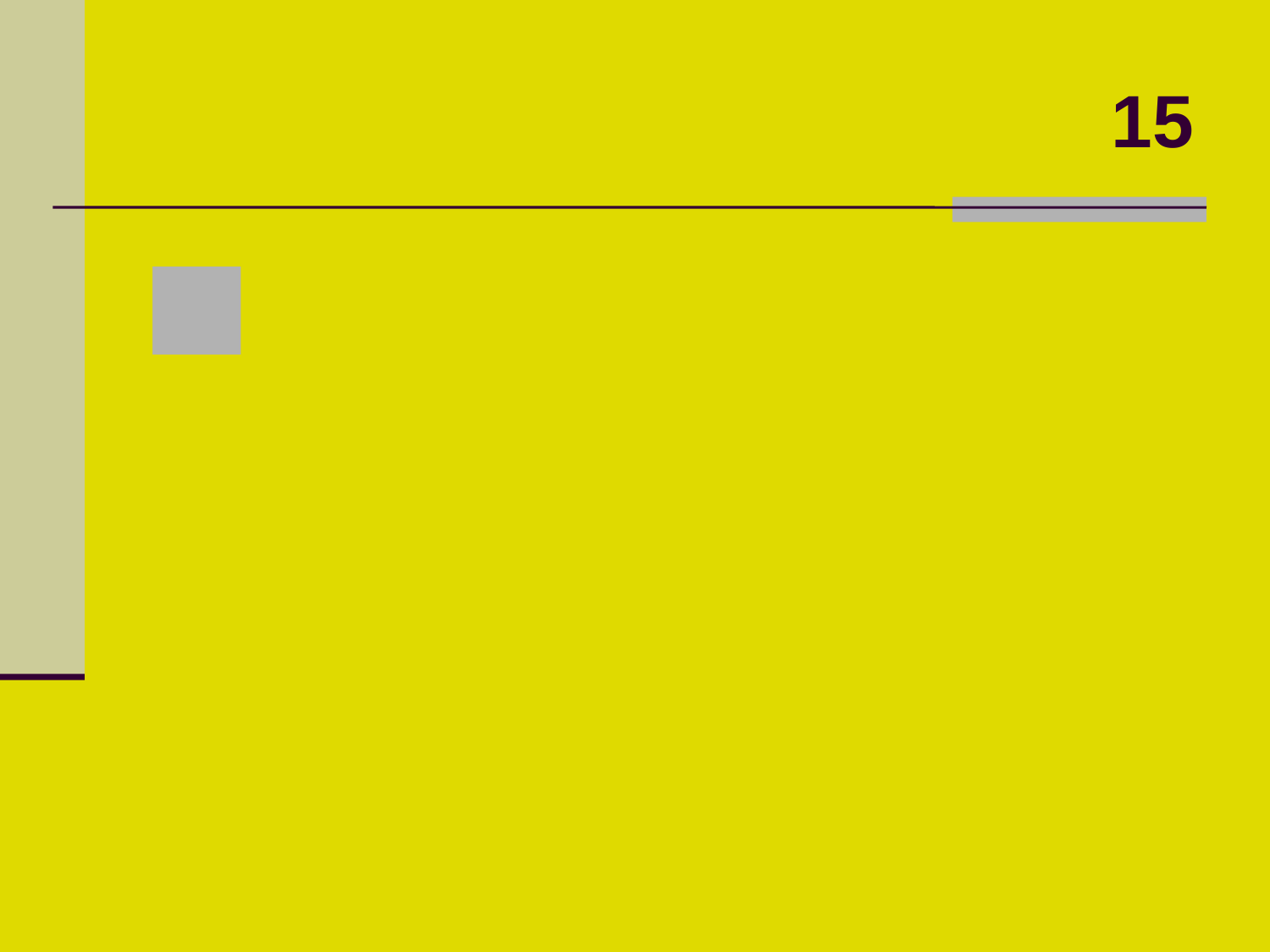

# 15
 A que país pertencia o Acre?